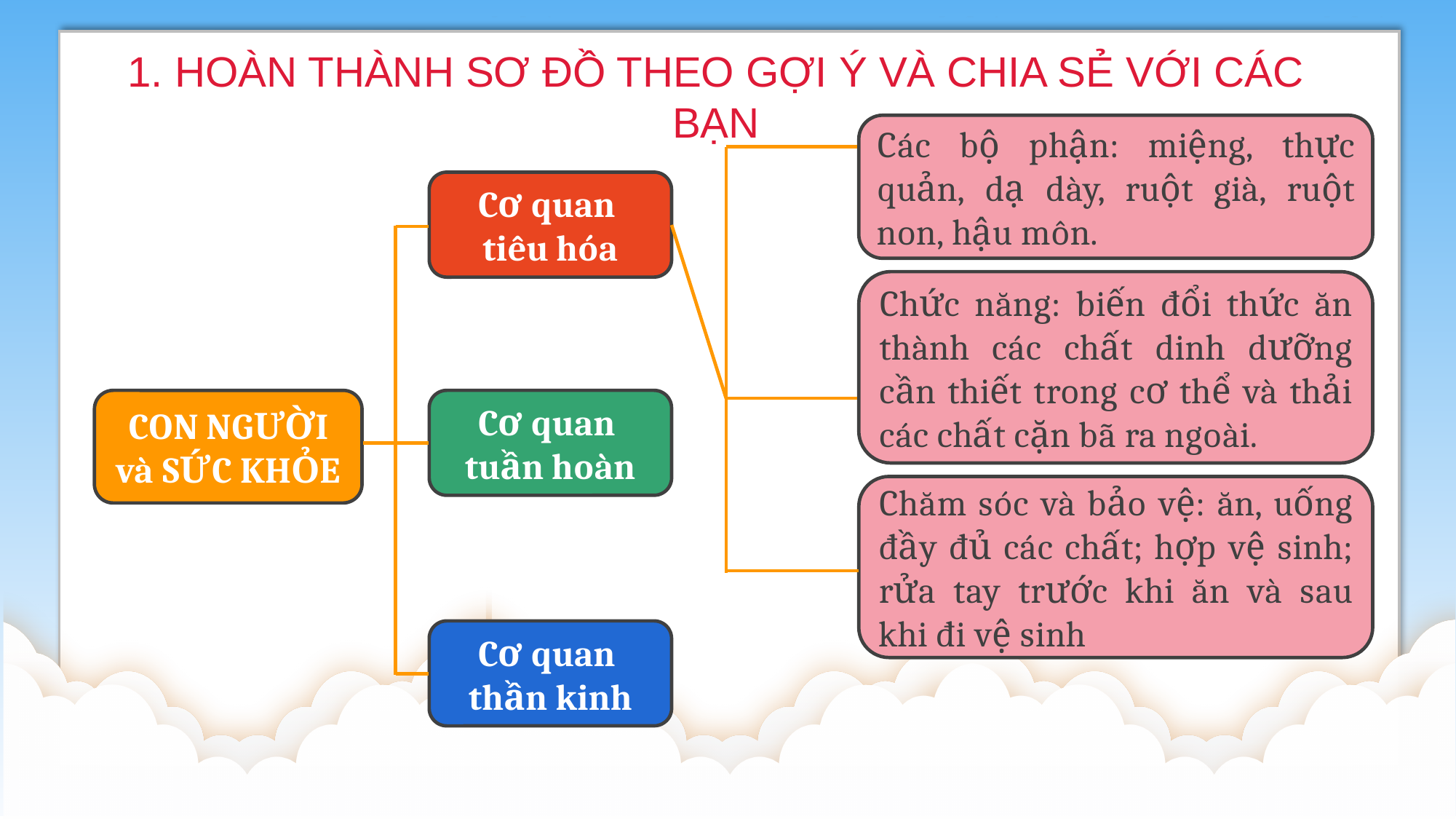

1. HOÀN THÀNH SƠ ĐỒ THEO GỢI Ý VÀ CHIA SẺ VỚI CÁC BẠN
Các bộ phận: miệng, thực quản, dạ dày, ruột già, ruột non, hậu môn.
Cơ quan
tiêu hóa
Chức năng: biến đổi thức ăn thành các chất dinh dưỡng cần thiết trong cơ thể và thải các chất cặn bã ra ngoài.
CON NGƯỜI và SỨC KHỎE
Cơ quan
tuần hoàn
Chăm sóc và bảo vệ: ăn, uống đầy đủ các chất; hợp vệ sinh; rửa tay trước khi ăn và sau khi đi vệ sinh
Cơ quan
thần kinh